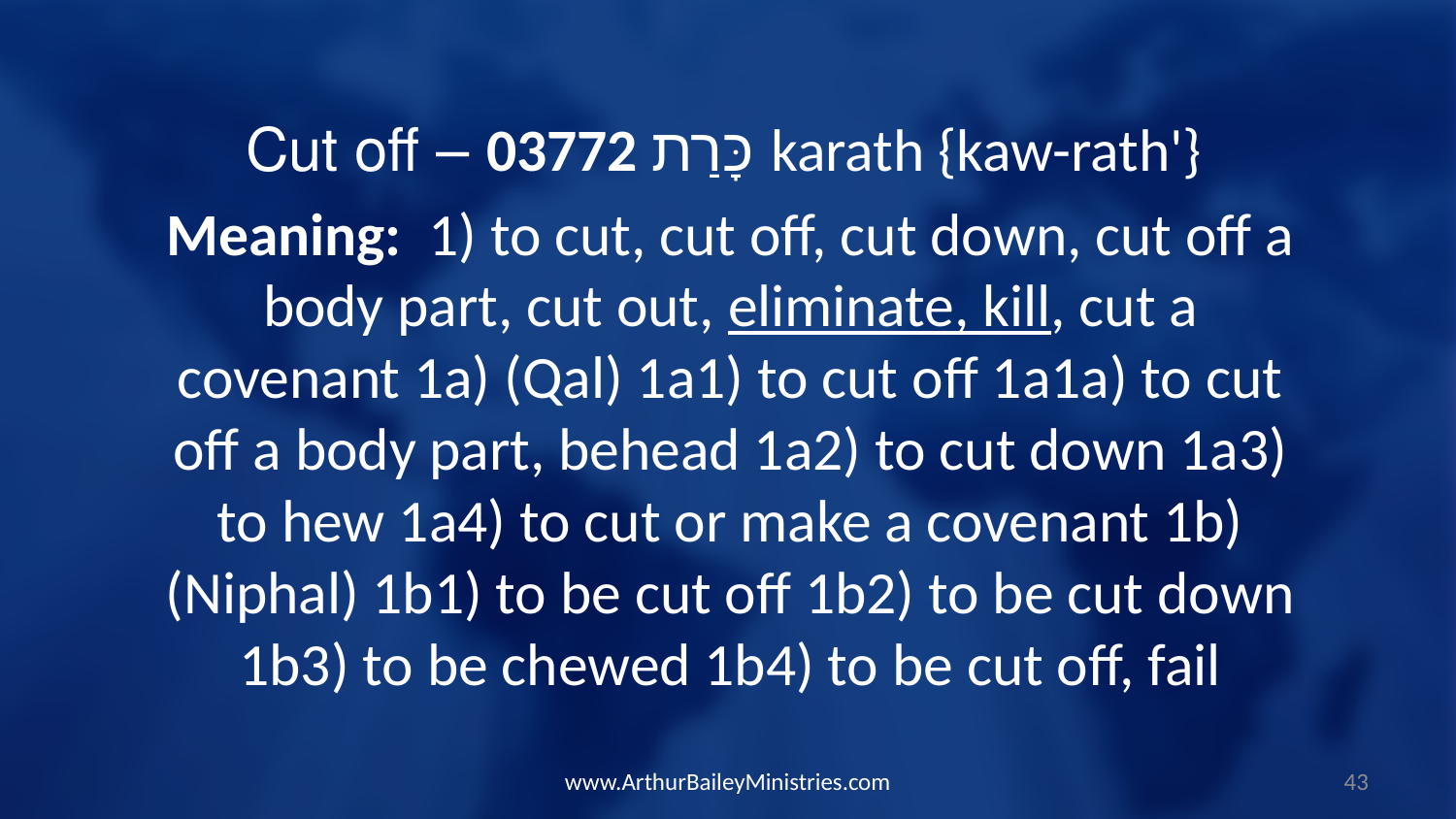

Cut off – 03772 כָּרַת karath {kaw-rath'}
Meaning:  1) to cut, cut off, cut down, cut off a body part, cut out, eliminate, kill, cut a covenant 1a) (Qal) 1a1) to cut off 1a1a) to cut off a body part, behead 1a2) to cut down 1a3) to hew 1a4) to cut or make a covenant 1b) (Niphal) 1b1) to be cut off 1b2) to be cut down 1b3) to be chewed 1b4) to be cut off, fail
www.ArthurBaileyMinistries.com
43